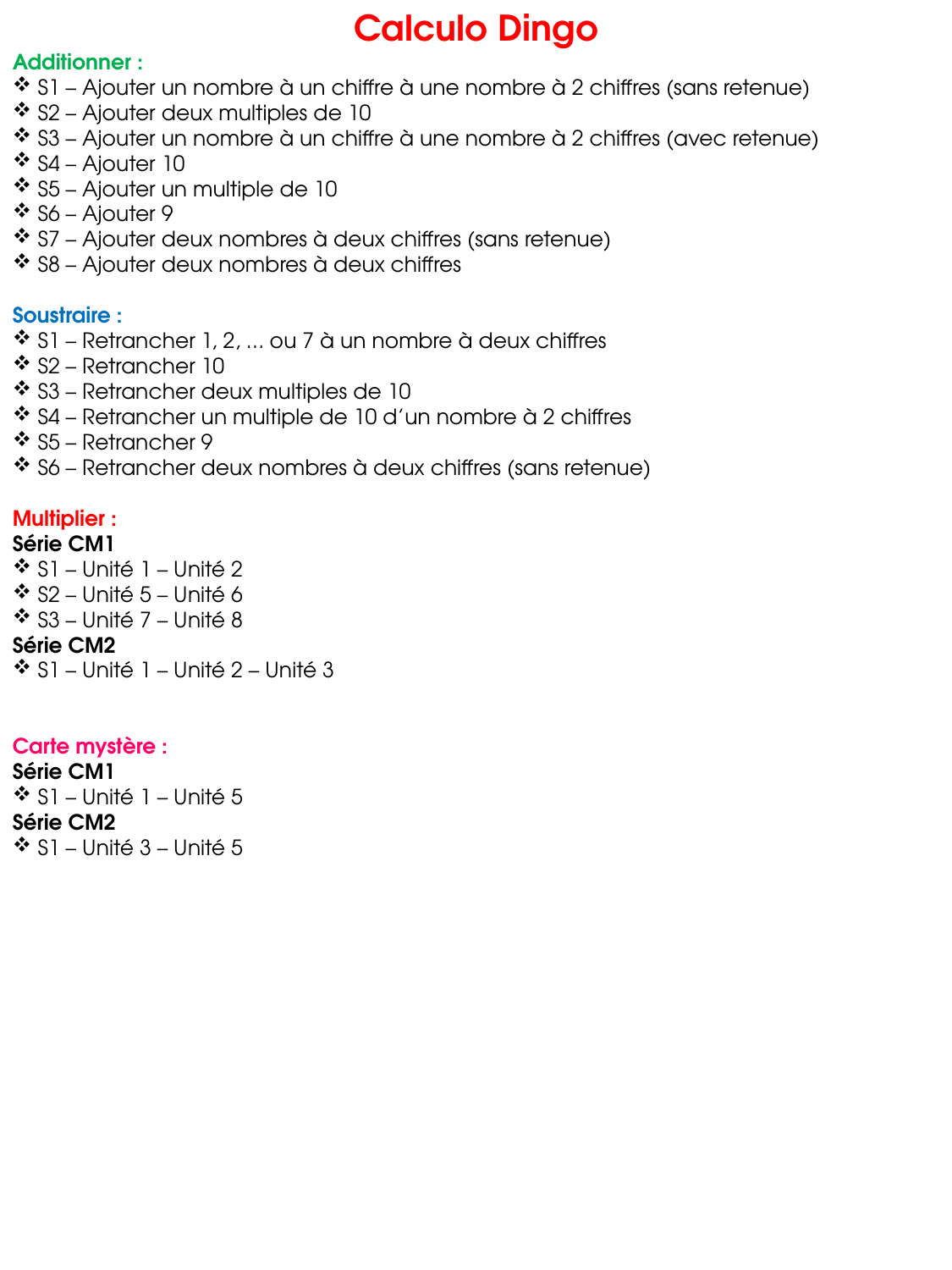

Calculo Dingo
Additionner :
 S1 – Ajouter un nombre à un chiffre à une nombre à 2 chiffres (sans retenue)
 S2 – Ajouter deux multiples de 10
 S3 – Ajouter un nombre à un chiffre à une nombre à 2 chiffres (avec retenue)
 S4 – Ajouter 10
 S5 – Ajouter un multiple de 10
 S6 – Ajouter 9
 S7 – Ajouter deux nombres à deux chiffres (sans retenue)
 S8 – Ajouter deux nombres à deux chiffres

Soustraire :
 S1 – Retrancher 1, 2, … ou 7 à un nombre à deux chiffres
 S2 – Retrancher 10
 S3 – Retrancher deux multiples de 10
 S4 – Retrancher un multiple de 10 d’un nombre à 2 chiffres
 S5 – Retrancher 9
 S6 – Retrancher deux nombres à deux chiffres (sans retenue)

Multiplier :
Série CM1
 S1 – Unité 1 – Unité 2
 S2 – Unité 5 – Unité 6
 S3 – Unité 7 – Unité 8
Série CM2
 S1 – Unité 1 – Unité 2 – Unité 3

Carte mystère :
Série CM1
 S1 – Unité 1 – Unité 5
Série CM2
 S1 – Unité 3 – Unité 5